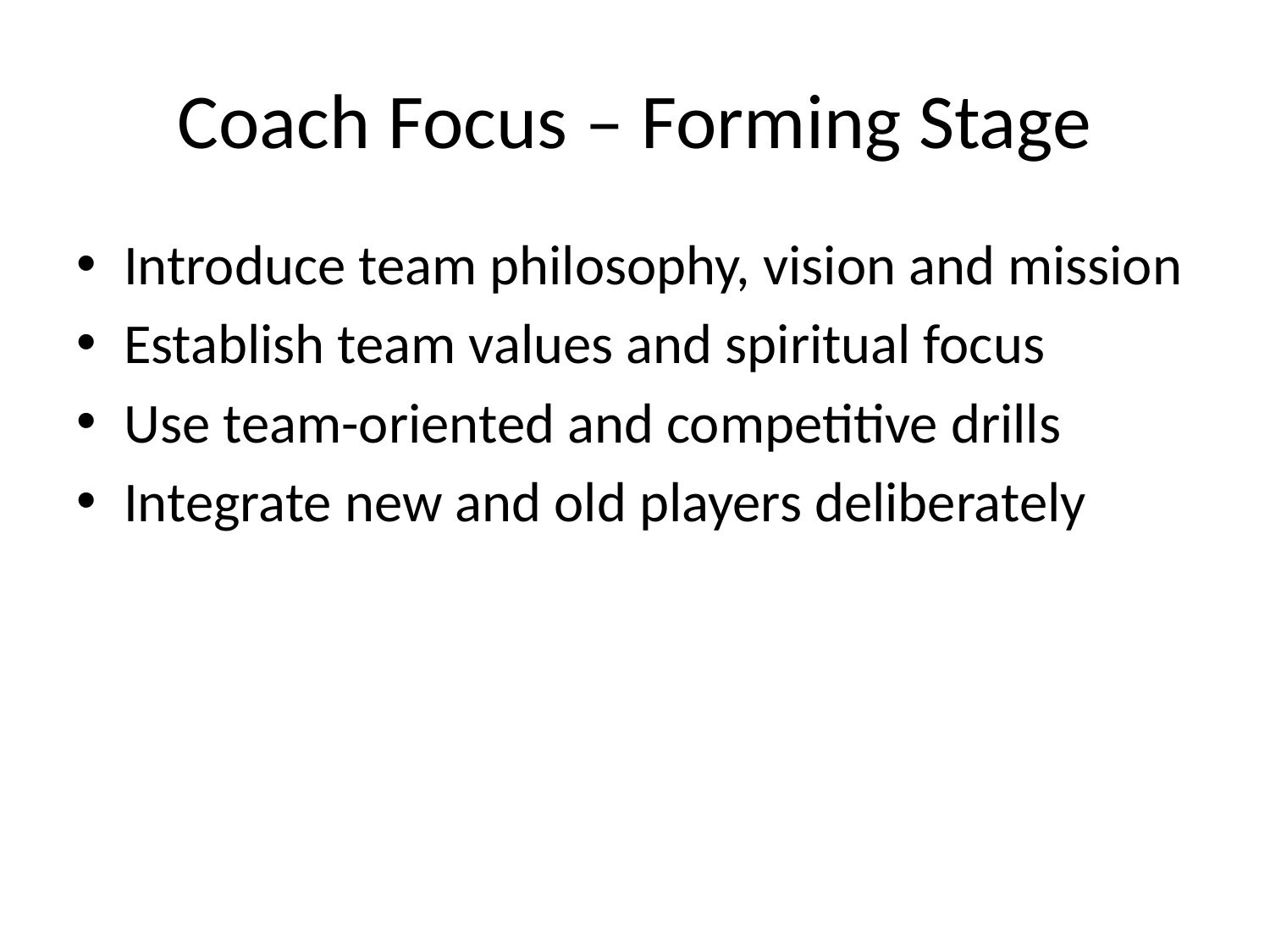

# Coach Focus – Forming Stage
Introduce team philosophy, vision and mission
Establish team values and spiritual focus
Use team-oriented and competitive drills
Integrate new and old players deliberately